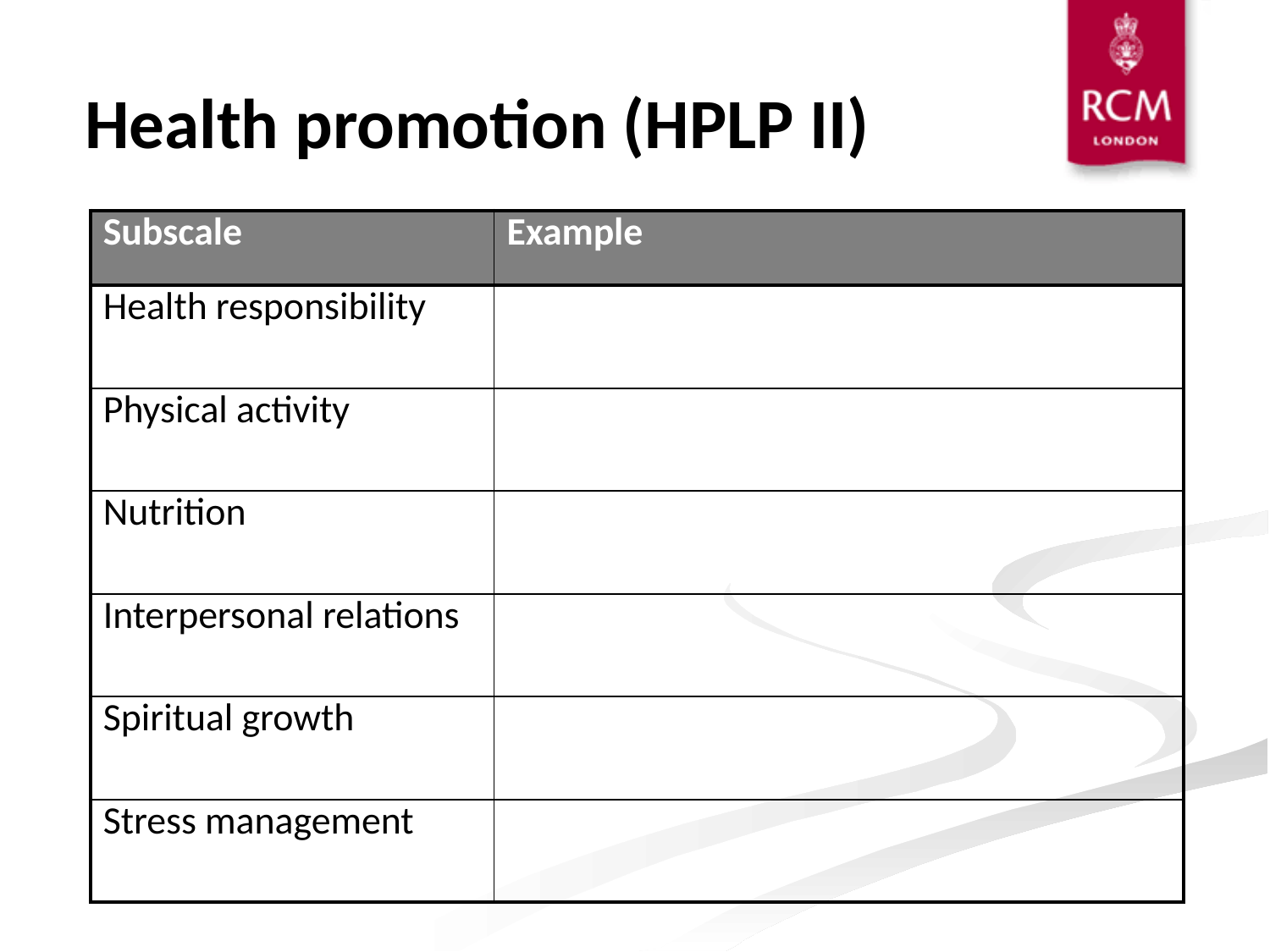

# Health promotion (HPLP II)
| Subscale | Example |
| --- | --- |
| Health responsibility |  |
| Physical activity |  |
| Nutrition |  |
| Interpersonal relations |  |
| Spiritual growth |  |
| Stress management |  |